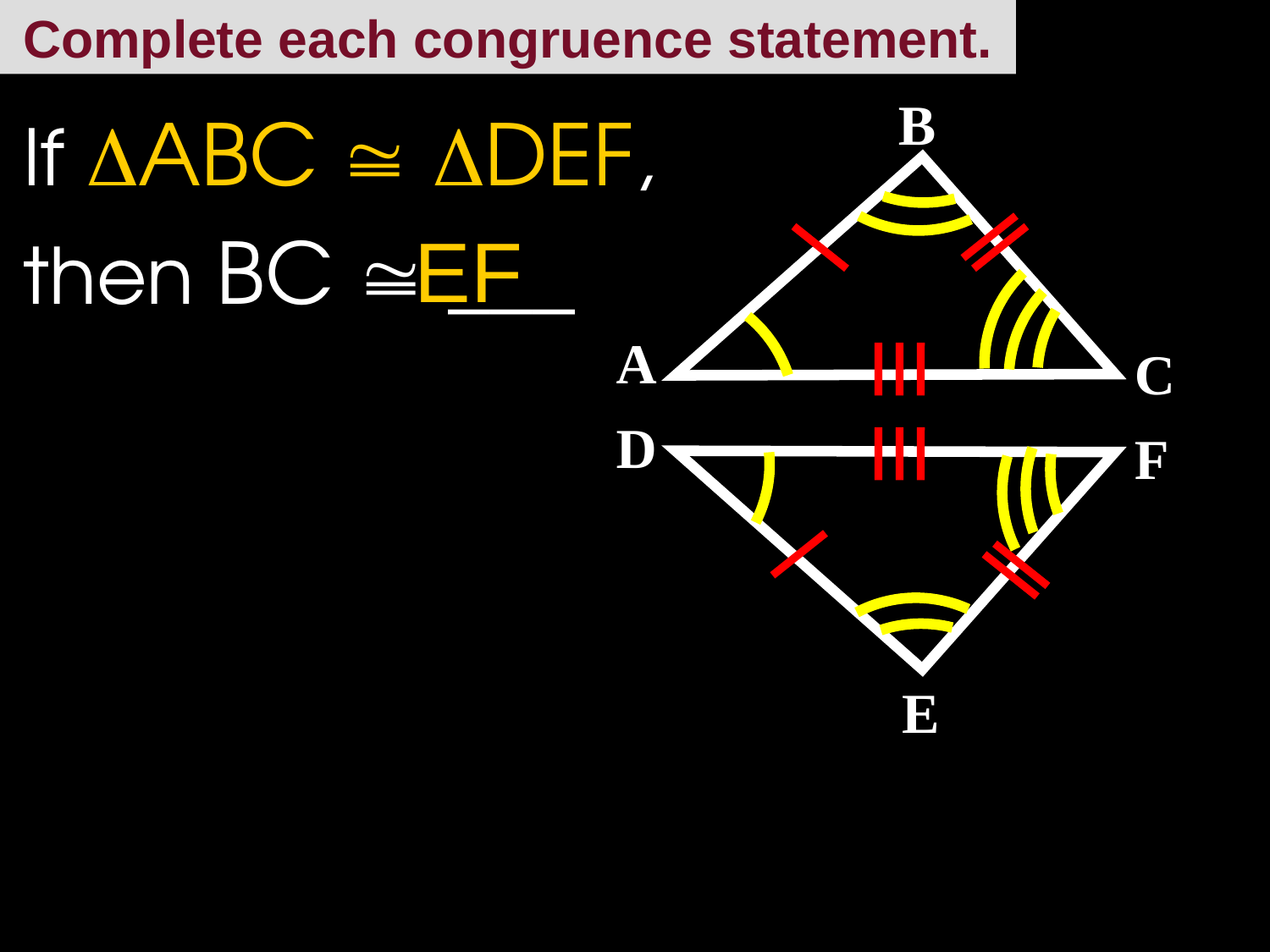

# Complete each congruence statement.
B

If ΔABC ≅ ΔDEF,
then BC ≅ ___

EF

A
C

D

F

E